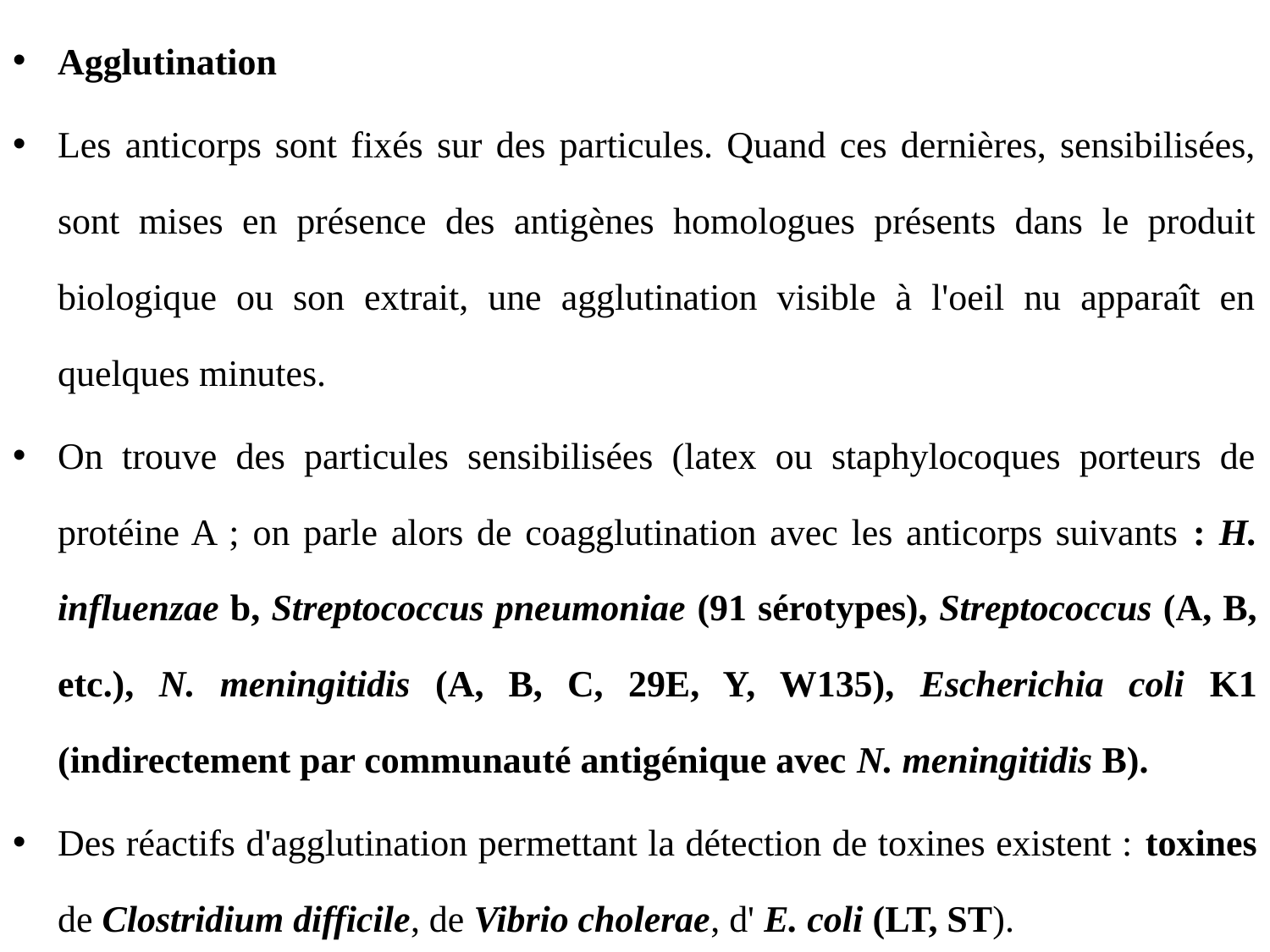

Agglutination
Les anticorps sont fixés sur des particules. Quand ces dernières, sensibilisées, sont mises en présence des antigènes homologues présents dans le produit biologique ou son extrait, une agglutination visible à l'oeil nu apparaît en quelques minutes.
On trouve des particules sensibilisées (latex ou staphylocoques porteurs de protéine A ; on parle alors de coagglutination avec les anticorps suivants : H. influenzae b, Streptococcus pneumoniae (91 sérotypes), Streptococcus (A, B, etc.), N. meningitidis (A, B, C, 29E, Y, W135), Escherichia coli K1 (indirectement par communauté antigénique avec N. meningitidis B).
Des réactifs d'agglutination permettant la détection de toxines existent : toxines de Clostridium difficile, de Vibrio cholerae, d' E. coli (LT, ST).